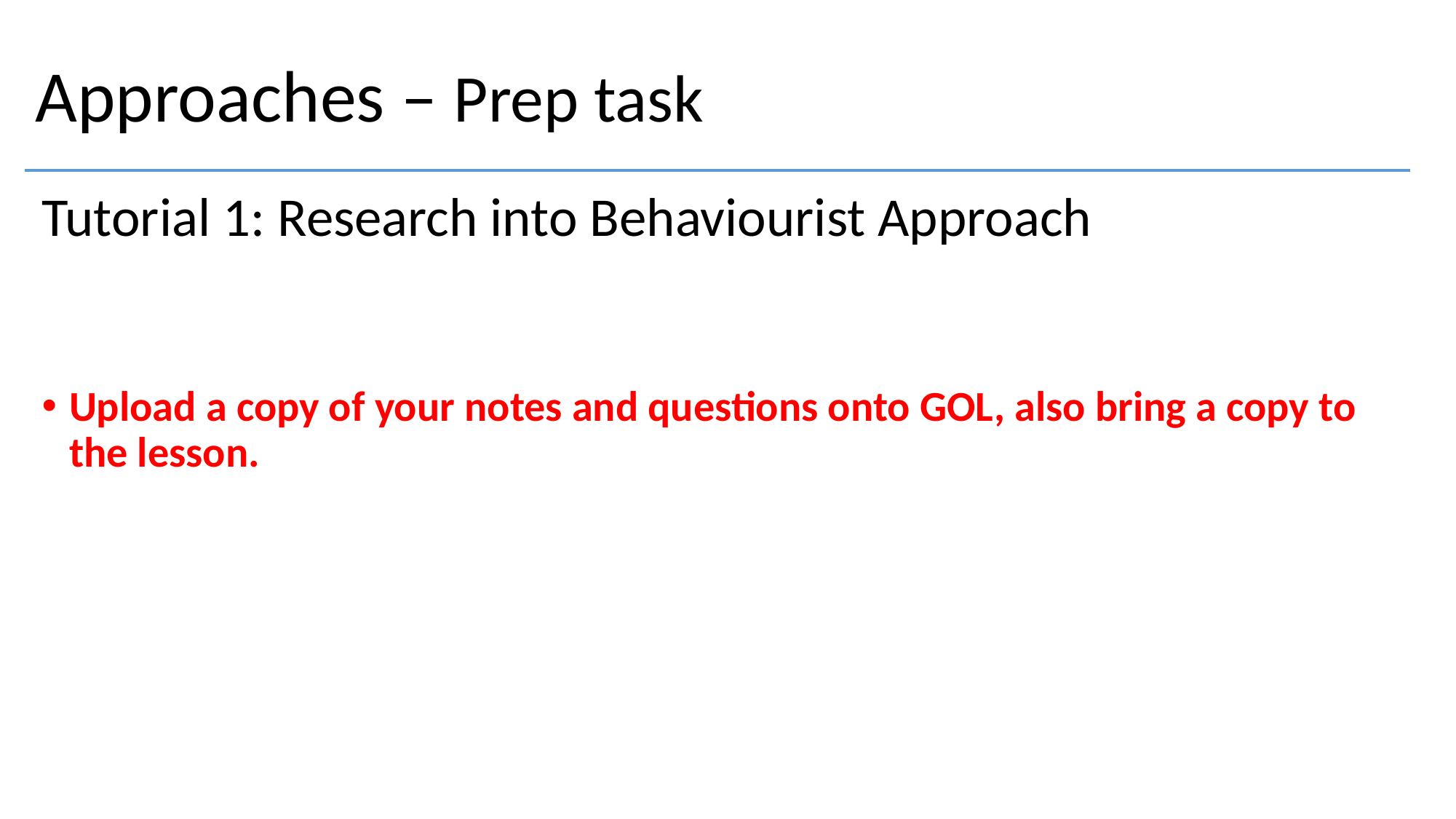

# Approaches – Prep task

Tutorial 1: Research into Behaviourist Approach

Upload a copy of your notes and questions onto GOL, also bring a copy to the lesson.